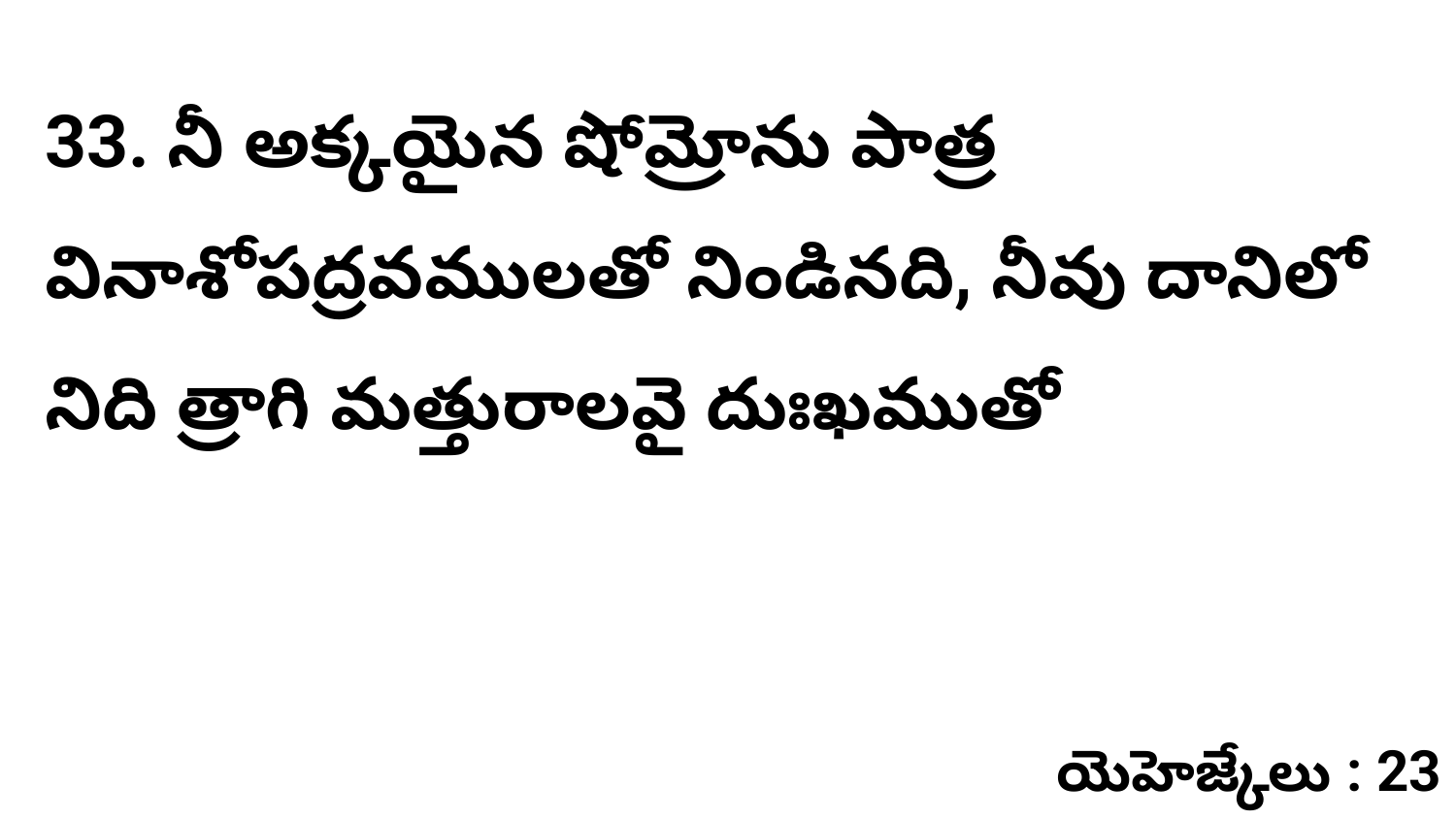

33. నీ అక్కయైన షోమ్రోను పాత్ర వినాశోపద్రవములతో నిండినది, నీవు దానిలో నిది త్రాగి మత్తురాలవై దుఃఖముతో
యెహెజ్కేలు : 23